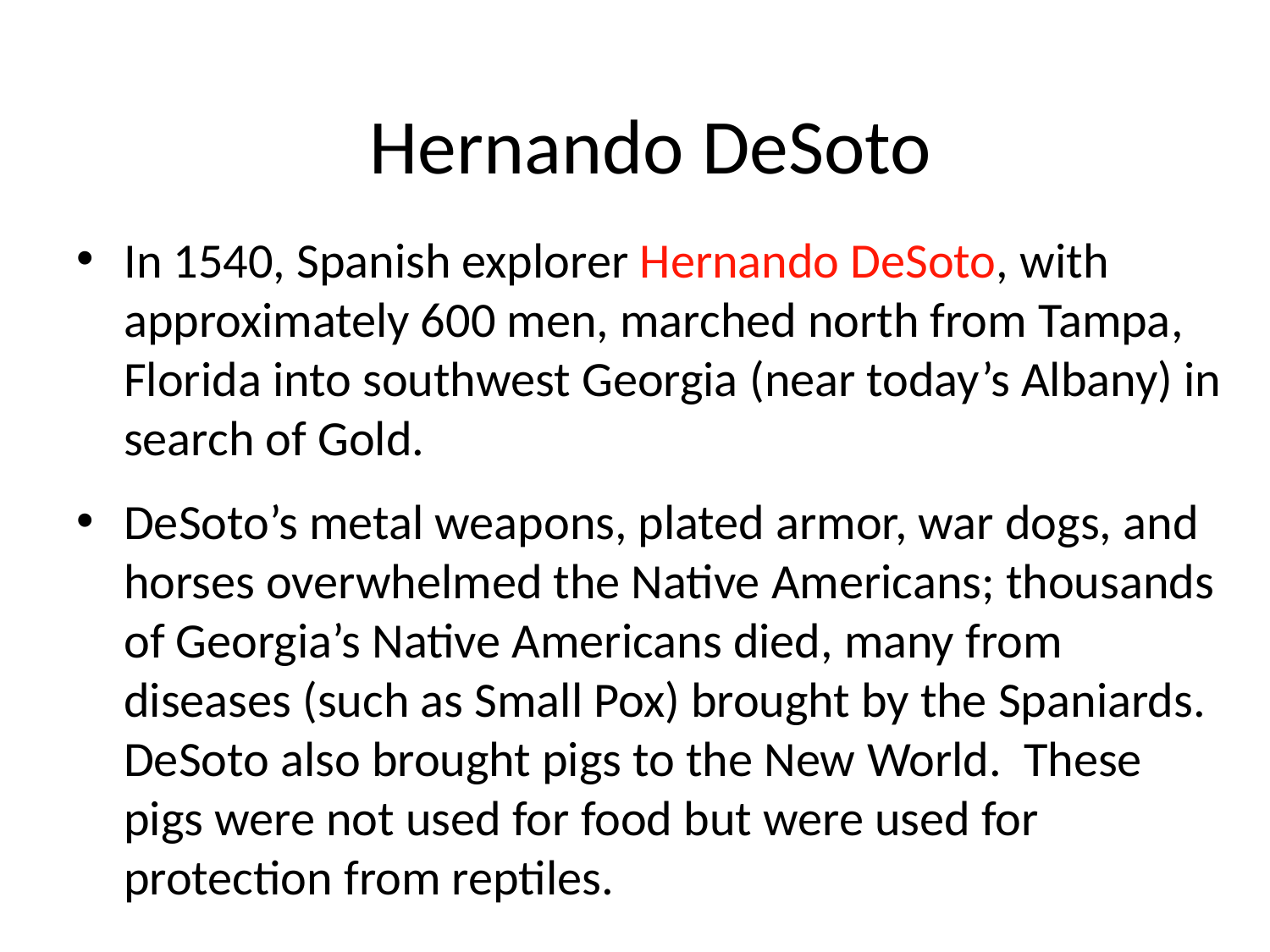

Hernando DeSoto
In 1540, Spanish explorer Hernando DeSoto, with approximately 600 men, marched north from Tampa, Florida into southwest Georgia (near today’s Albany) in search of Gold.
DeSoto’s metal weapons, plated armor, war dogs, and horses overwhelmed the Native Americans; thousands of Georgia’s Native Americans died, many from diseases (such as Small Pox) brought by the Spaniards.  DeSoto also brought pigs to the New World.  These pigs were not used for food but were used for protection from reptiles.